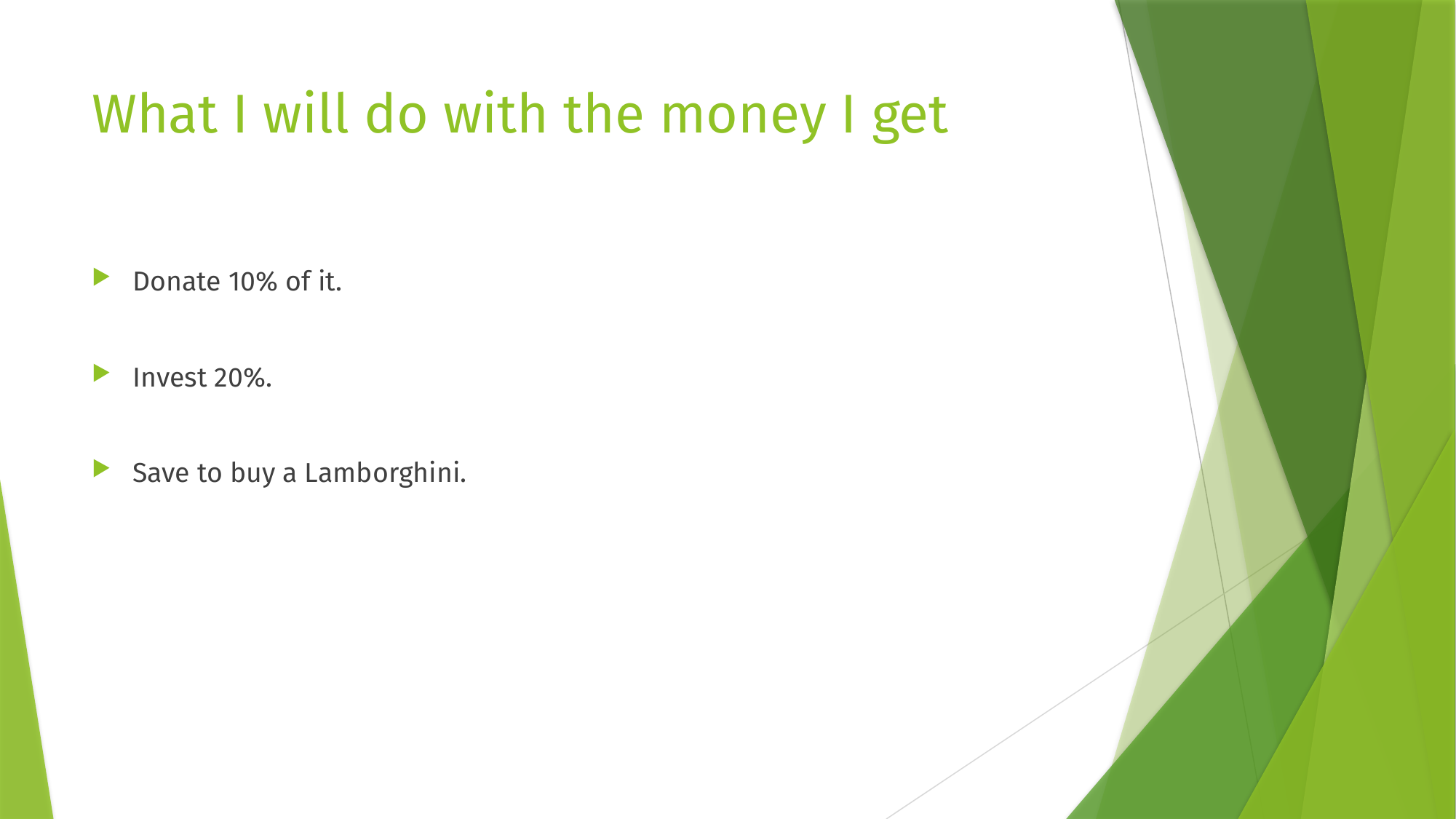

# What I will do with the money I get
Donate 10% of it.

Invest 20%.

Save to buy a Lamborghini.